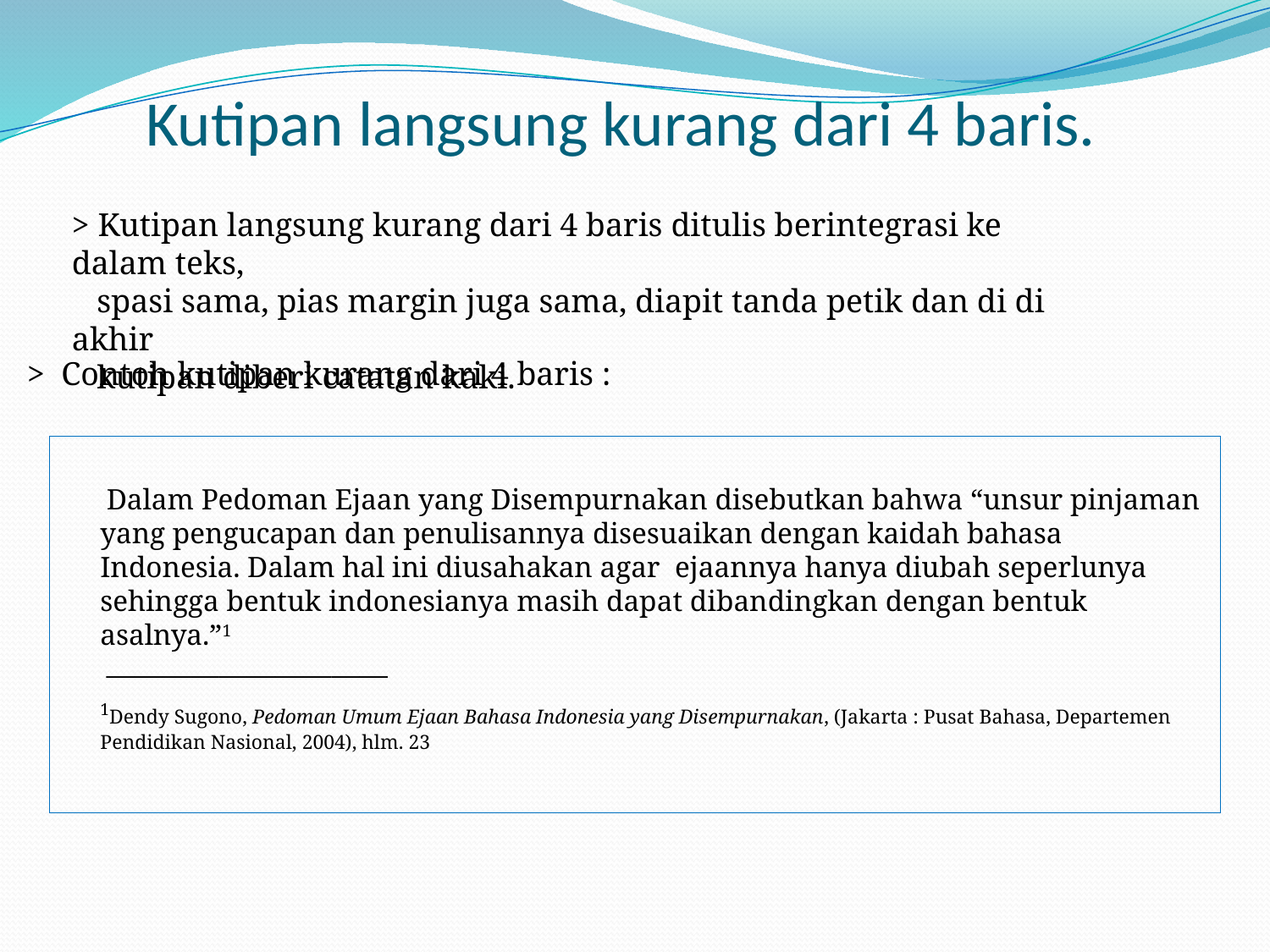

# Kutipan langsung kurang dari 4 baris.
> Kutipan langsung kurang dari 4 baris ditulis berintegrasi ke dalam teks,
   spasi sama, pias margin juga sama, diapit tanda petik dan di di akhir
   kutipan diberi catatan kaki.
>  Contoh kutipan kurang dari 4 baris :

      Dalam Pedoman Ejaan yang Disempurnakan disebutkan bahwa “unsur pinjaman yang pengucapan dan penulisannya disesuaikan dengan kaidah bahasa Indonesia. Dalam hal ini diusahakan agar  ejaannya hanya diubah seperlunya sehingga bentuk indonesianya masih dapat dibandingkan dengan bentuk asalnya.”1
      ——————————
         1Dendy Sugono, Pedoman Umum Ejaan Bahasa Indonesia yang Disempurnakan, (Jakarta : Pusat Bahasa, Departemen Pendidikan Nasional, 2004), hlm. 23